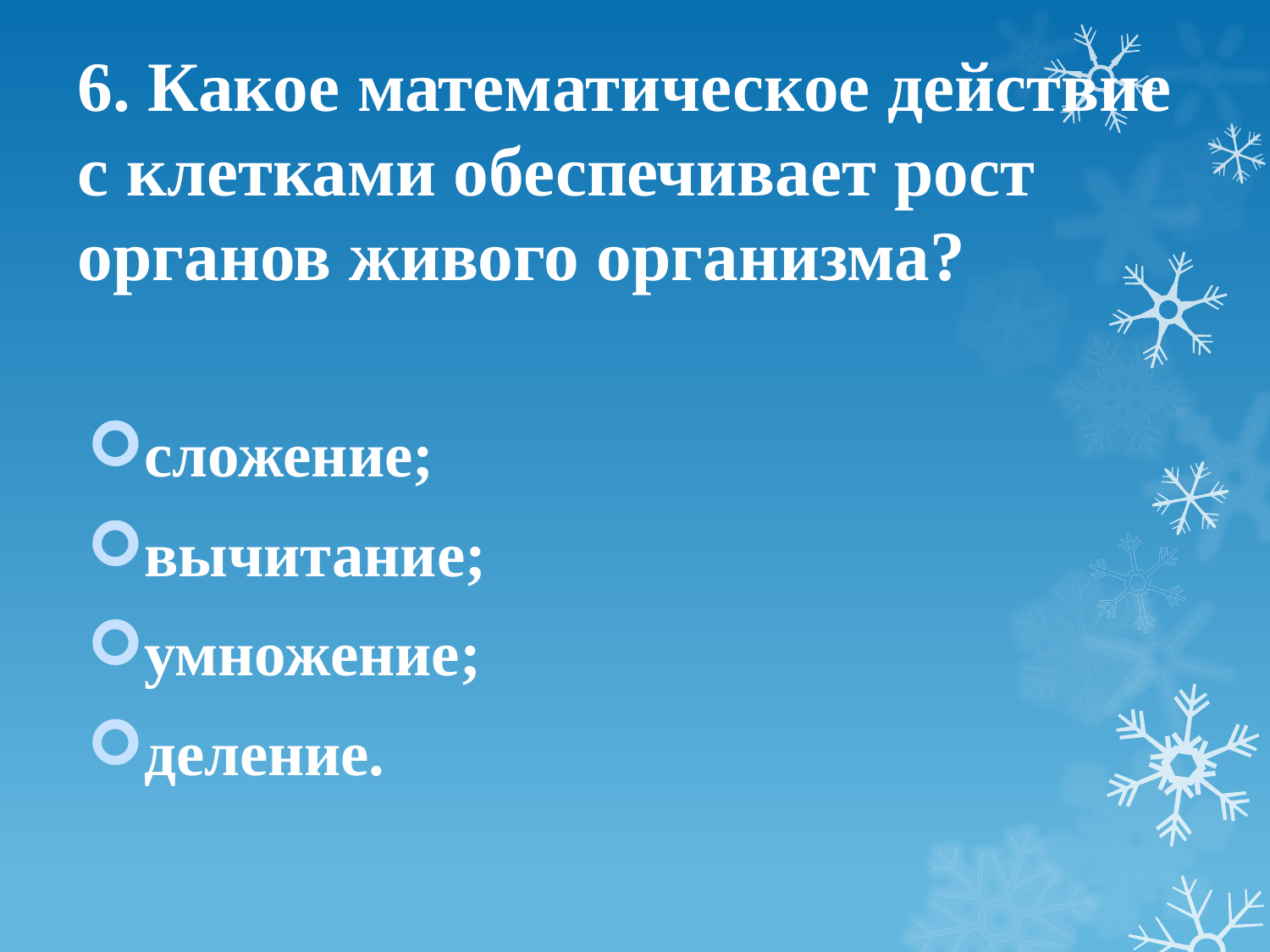

# 6. Какое математическое действие с клетками обеспечивает рост органов живого организма?
сложение;
вычитание;
умножение;
деление.